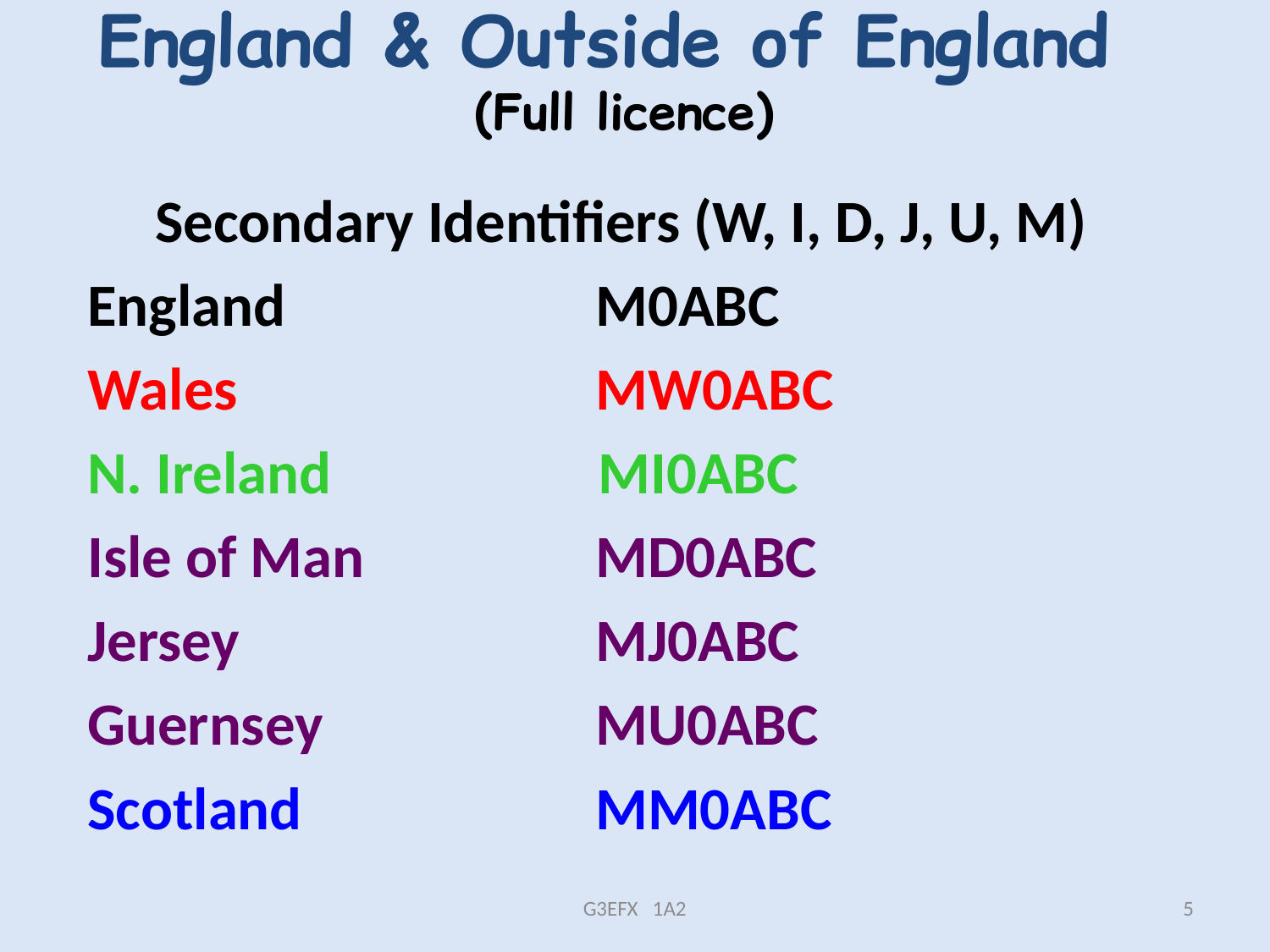

# England & Outside of England (Full licence)
     Secondary Identifiers (W, I, D, J, U, M)
England 			M0ABC
Wales			MW0ABC
N. Ireland	                   MI0ABC
Isle of Man		MD0ABC
Jersey			MJ0ABC
Guernsey			MU0ABC
Scotland			MM0ABC

G3EFX   1A2
5